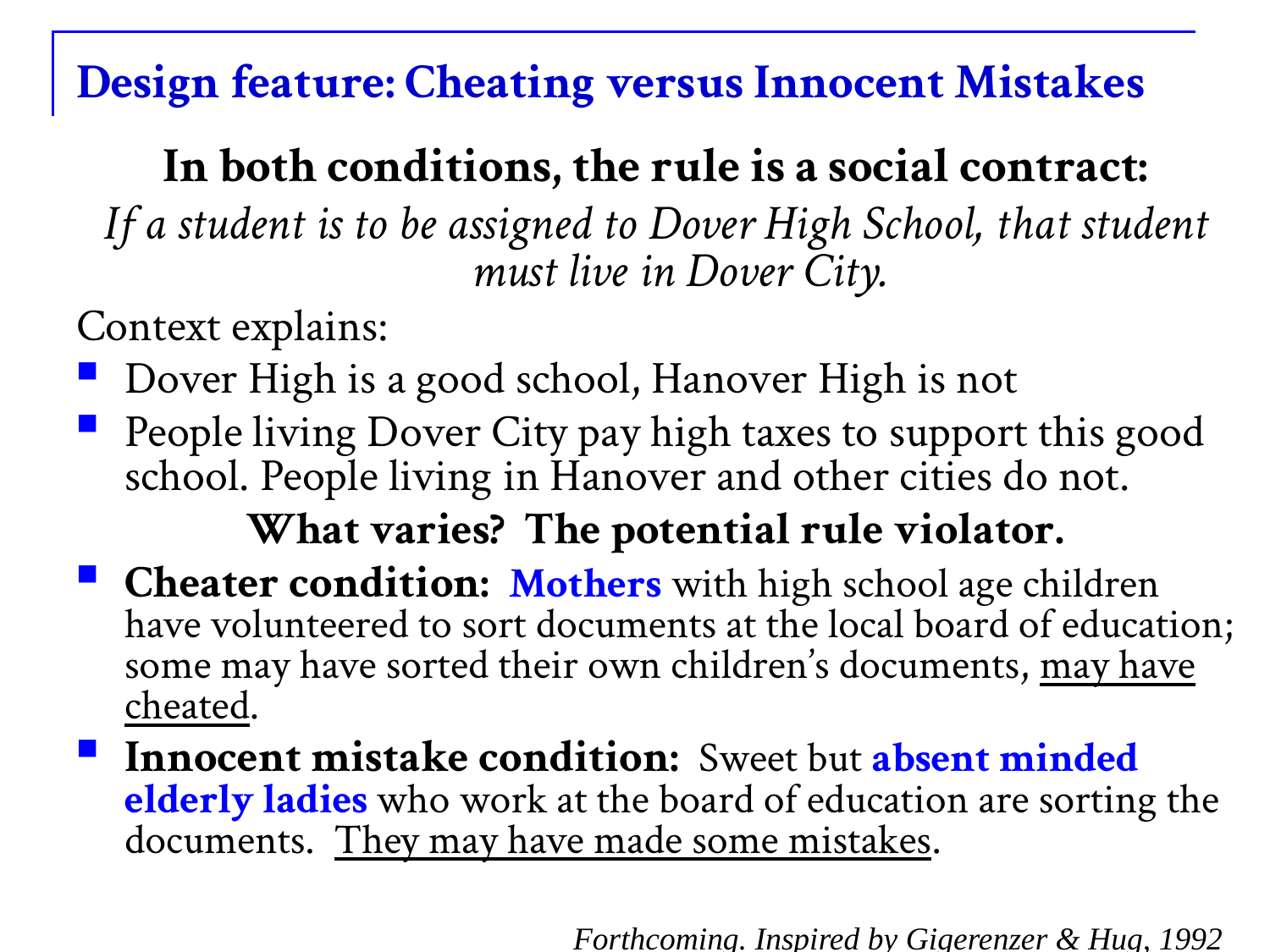

# Design feature: Cheating versus Innocent Mistakes
In both conditions, the rule is a social contract:
If a student is to be assigned to Dover High School, that student must live in Dover City.
Context explains:
Dover High is a good school, Hanover High is not
People living Dover City pay high taxes to support this good school. People living in Hanover and other cities do not.
What varies?  The potential rule violator.
Cheater condition:  Mothers with high school age children have volunteered to sort documents at the local board of education; some may have sorted their own children’s documents, may have cheated.
Innocent mistake condition:  Sweet but absent minded elderly ladies who work at the board of education are sorting the documents.  They may have made some mistakes.
Forthcoming. Inspired by Gigerenzer & Hug, 1992